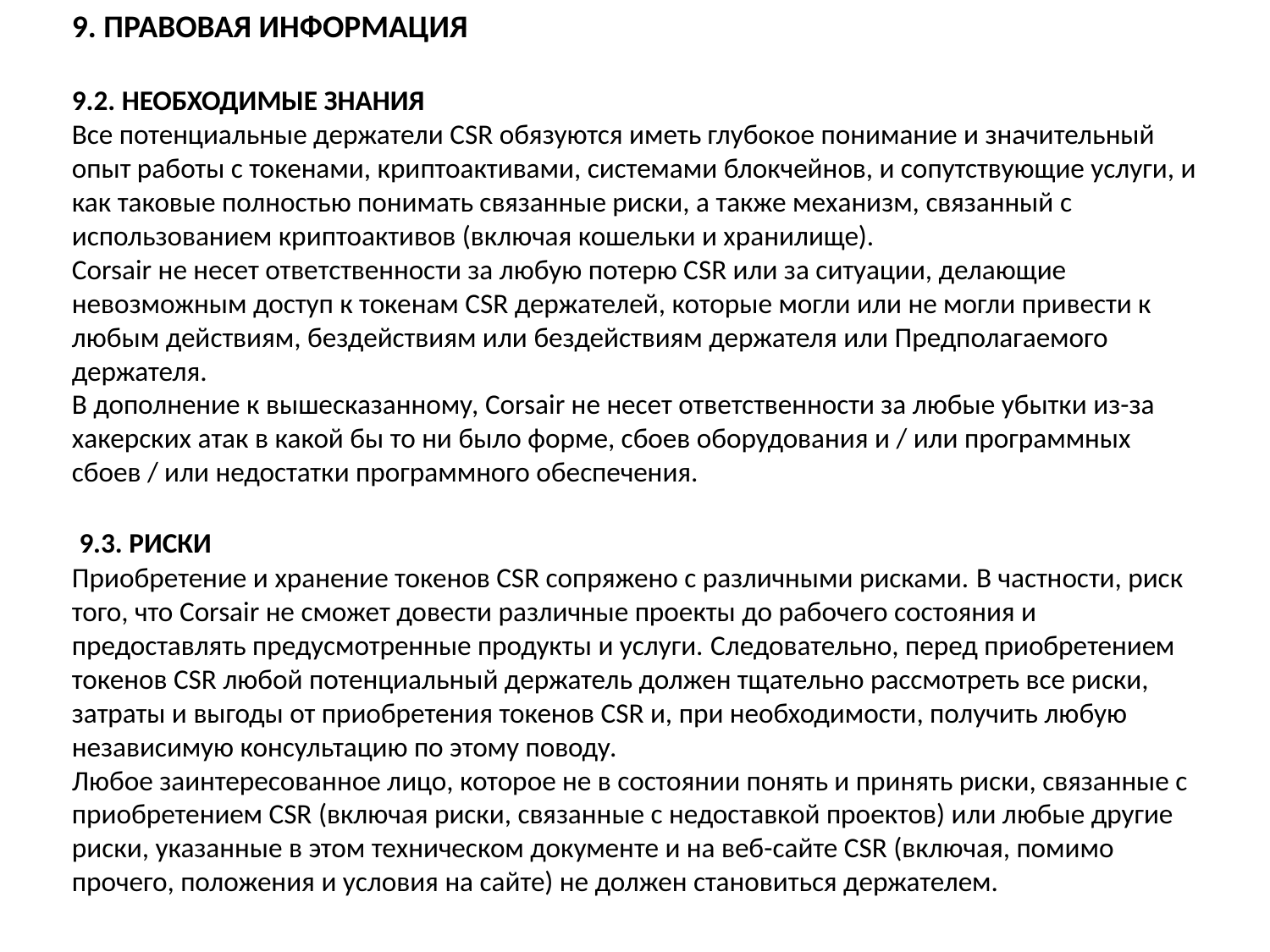

9. ПРАВОВАЯ ИНФОРМАЦИЯ

9.2. НЕОБХОДИМЫЕ ЗНАНИЯ
Все потенциальные держатели CSR обязуются иметь глубокое понимание и значительный опыт работы с токенами, криптоактивами, системами блокчейнов, и сопутствующие услуги, и как таковые полностью понимать связанные риски, а также механизм, связанный с использованием криптоактивов (включая кошельки и хранилище).
Corsair не несет ответственности за любую потерю CSR или за ситуации, делающие невозможным доступ к токенам CSR держателей, которые могли или не могли привести к любым действиям, бездействиям или бездействиям держателя или Предполагаемого держателя.
В дополнение к вышесказанному, Corsair не несет ответственности за любые убытки из-за хакерских атак в какой бы то ни было форме, сбоев оборудования и / или программных сбоев / или недостатки программного обеспечения.

 9.3. РИСКИ
Приобретение и хранение токенов CSR сопряжено с различными рисками. В частности, риск того, что Corsair не сможет довести различные проекты до рабочего состояния и предоставлять предусмотренные продукты и услуги. Следовательно, перед приобретением токенов CSR любой потенциальный держатель должен тщательно рассмотреть все риски,
затраты и выгоды от приобретения токенов CSR и, при необходимости, получить любую независимую консультацию по этому поводу.
Любое заинтересованное лицо, которое не в состоянии понять и принять риски, связанные с приобретением CSR (включая риски, связанные с недоставкой проектов) или любые другие риски, указанные в этом техническом документе и на веб-сайте CSR (включая, помимо прочего, положения и условия на сайте) не должен становиться держателем.